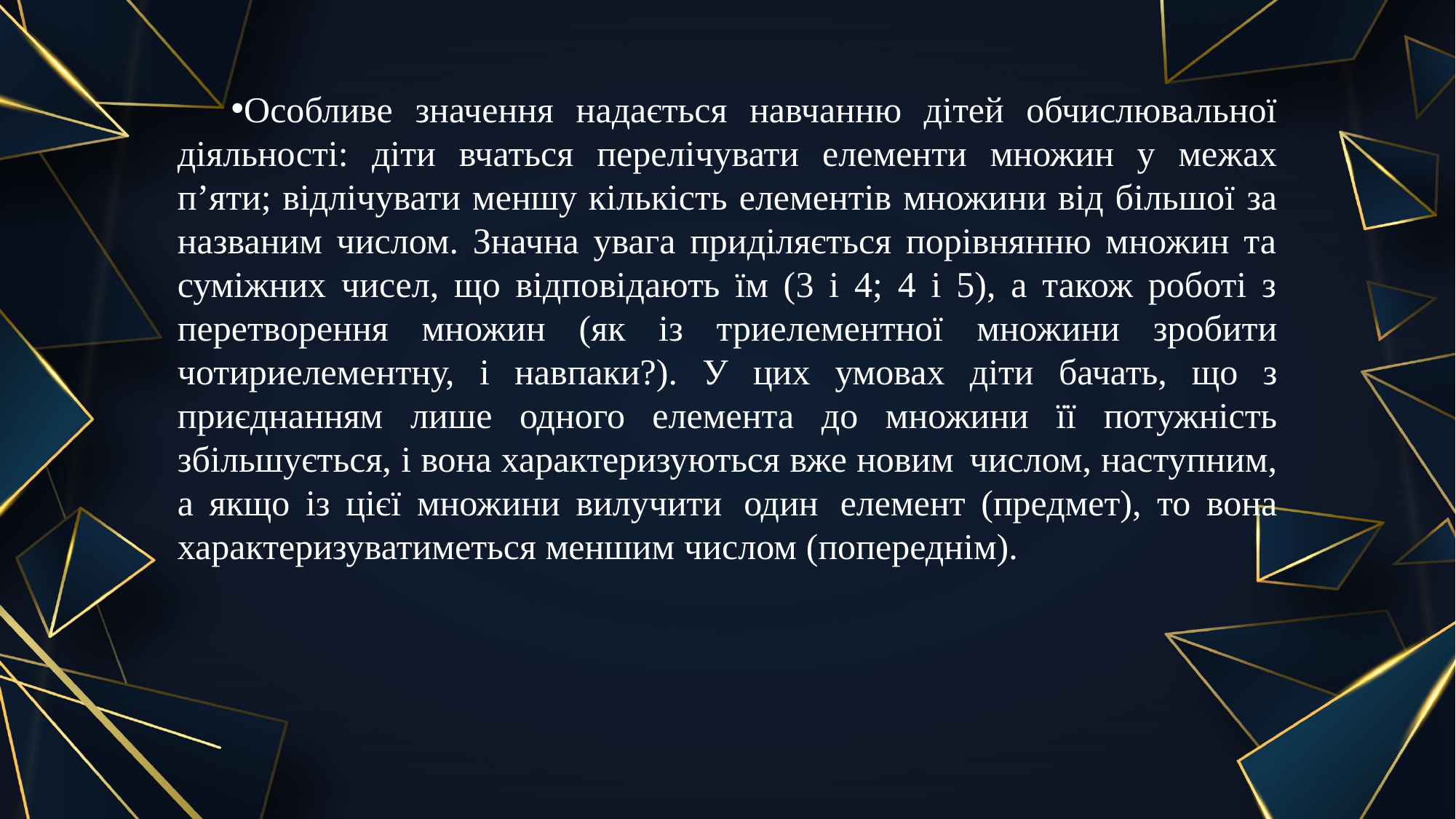

Особливе значення надається навчанню дітей обчислювальної діяльності: діти вчаться перелічувати елементи множин у межах п’яти; відлічувати меншу кількість елементів множини від більшої за названим числом. Значна увага приділяється порівнянню множин та суміжних чисел, що відповідають їм (3 і 4; 4 і 5), а також роботі з перетворення множин (як із триелементної множини зробити чотириелементну, і навпаки?). У цих умовах діти бачать, що з приєднанням лише одного елемента до множини її потужність збільшується, і вона характеризуються вже новим числом, наступним, а якщо із цієї множини вилучити один елемент (предмет), то вона характеризуватиметься меншим числом (попереднім).